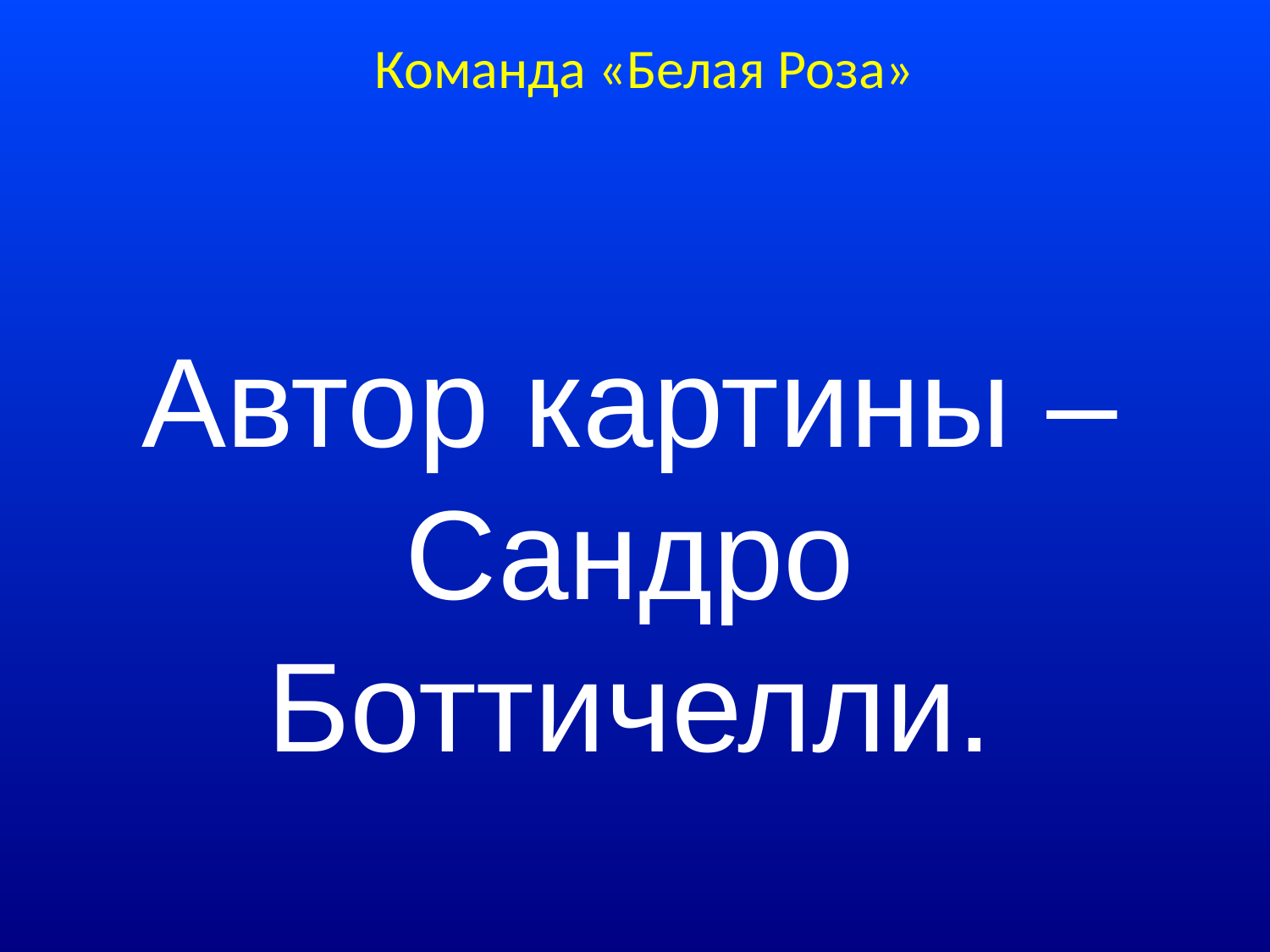

# Команда «Белая Роза»

Автор картины – Сандро Боттичелли.